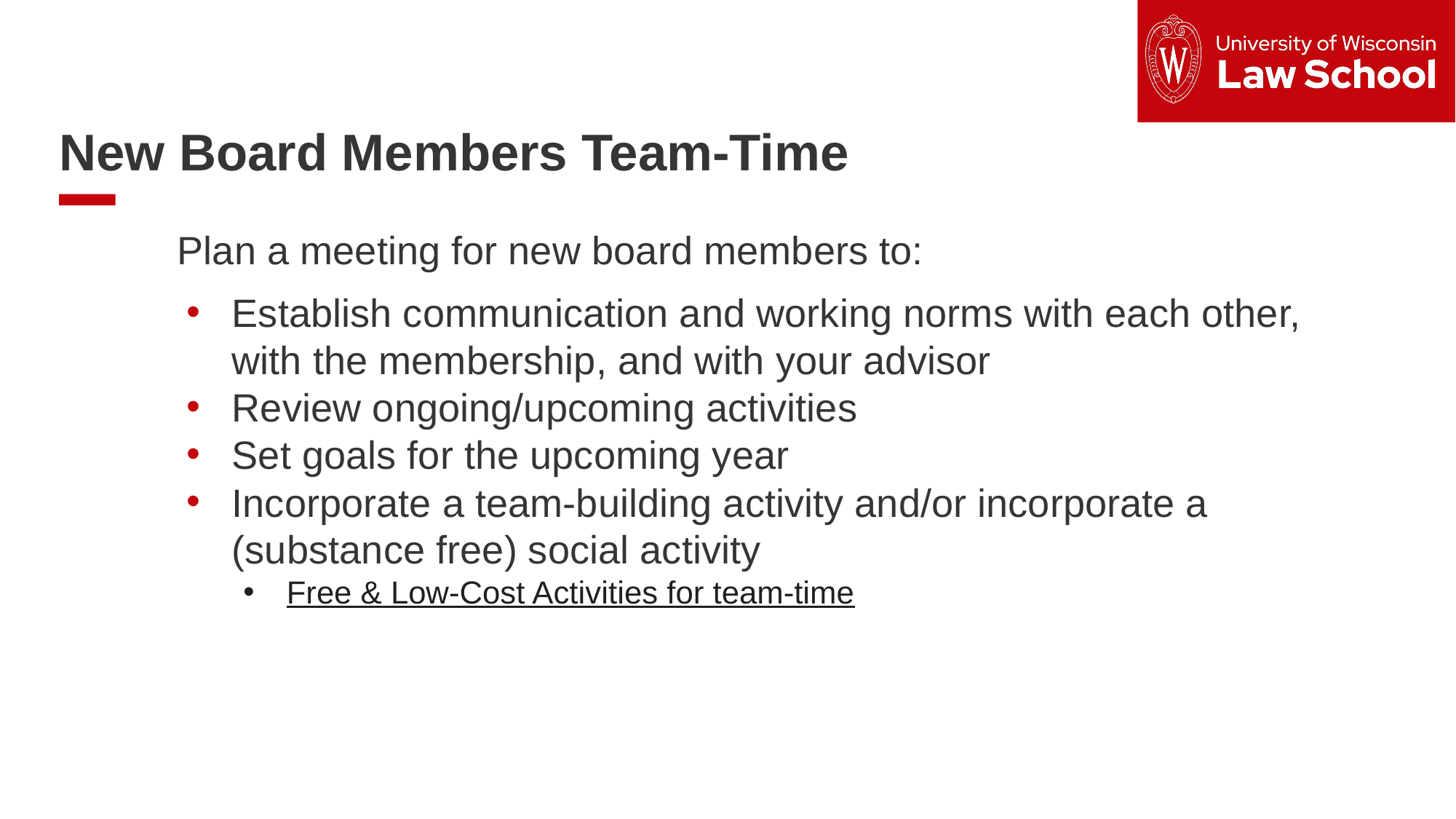

New Board Members Team-Time
Plan a meeting for new board members to:
Establish communication and working norms with each other, with the membership, and with your advisor
Review ongoing/upcoming activities
Set goals for the upcoming year
Incorporate a team-building activity and/or incorporate a (substance free) social activity
Free & Low-Cost Activities for team-time